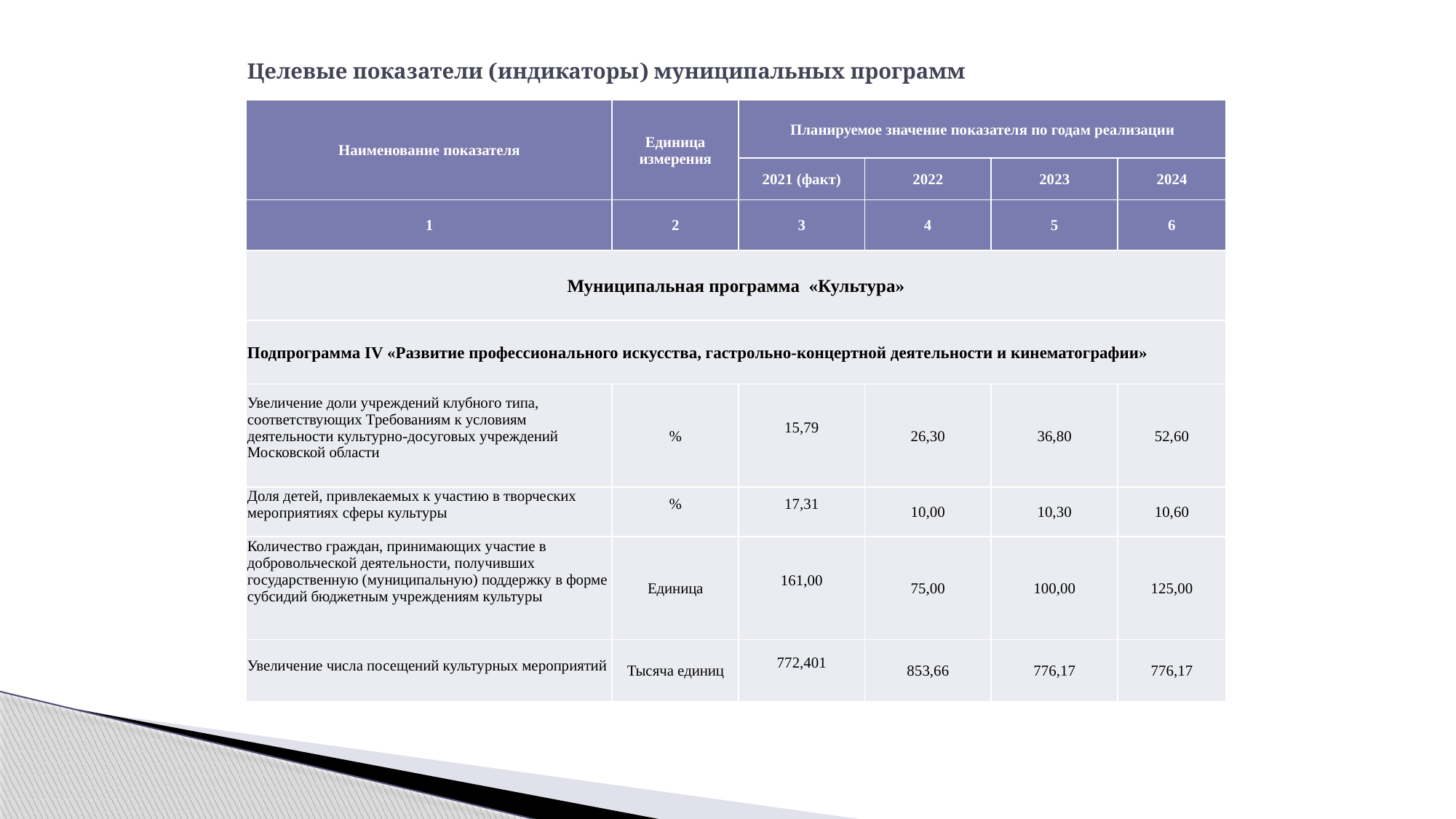

# Целевые показатели (индикаторы) муниципальных программ
| Наименование показателя | Единица измерения | Планируемое значение показателя по годам реализации |  |  |  |
| --- | --- | --- | --- | --- | --- |
|  |  | 2021 (факт) | 2022 | 2023 | 2024 |
| 1 | 2 | 3 | 4 | 5 | 6 |
| Муниципальная программа «Культура» |  |  |  |  |  |
| Подпрограмма IV «Развитие профессионального искусства, гастрольно-концертной деятельности и кинематографии» |  |  |  |  |  |
| Увеличение доли учреждений клубного типа, соответствующих Требованиям к условиям деятельности культурно-досуговых учреждений Московской области | % | 15,79 | 26,30 | 36,80 | 52,60 |
| Доля детей, привлекаемых к участию в творческих мероприятиях сферы культуры | % | 17,31 | 10,00 | 10,30 | 10,60 |
| Количество граждан, принимающих участие в добровольческой деятельности, получивших государственную (муниципальную) поддержку в форме субсидий бюджетным учреждениям культуры | Единица | 161,00 | 75,00 | 100,00 | 125,00 |
| Увеличение числа посещений культурных мероприятий | Тысяча единиц | 772,401 | 853,66 | 776,17 | 776,17 |